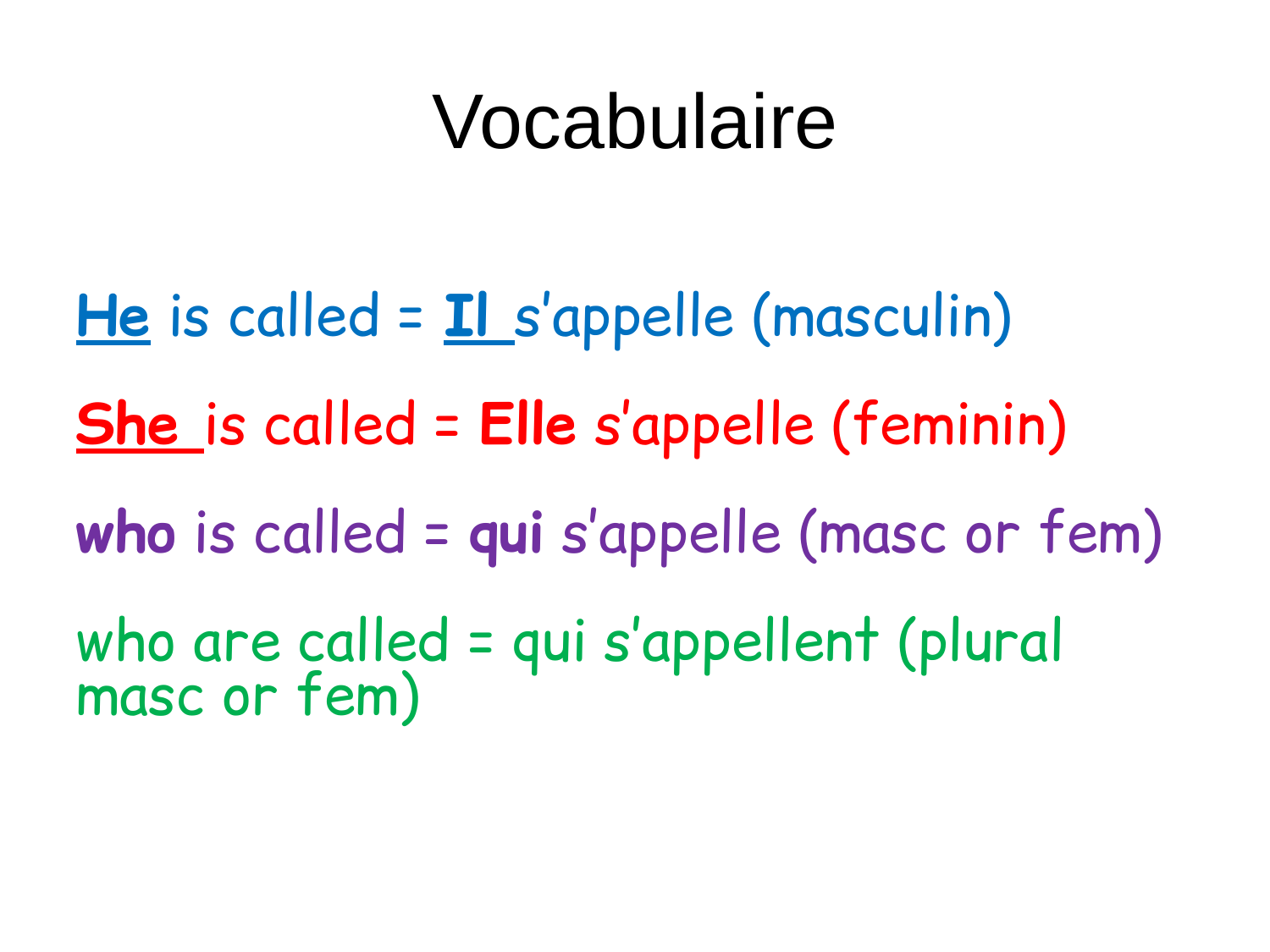

# Vocabulaire
He is called = Il s’appelle (masculin)

She is called = Elle s’appelle (feminin)

who is called = qui s’appelle (masc or fem)

who are called = qui s’appellent (plural masc or fem)